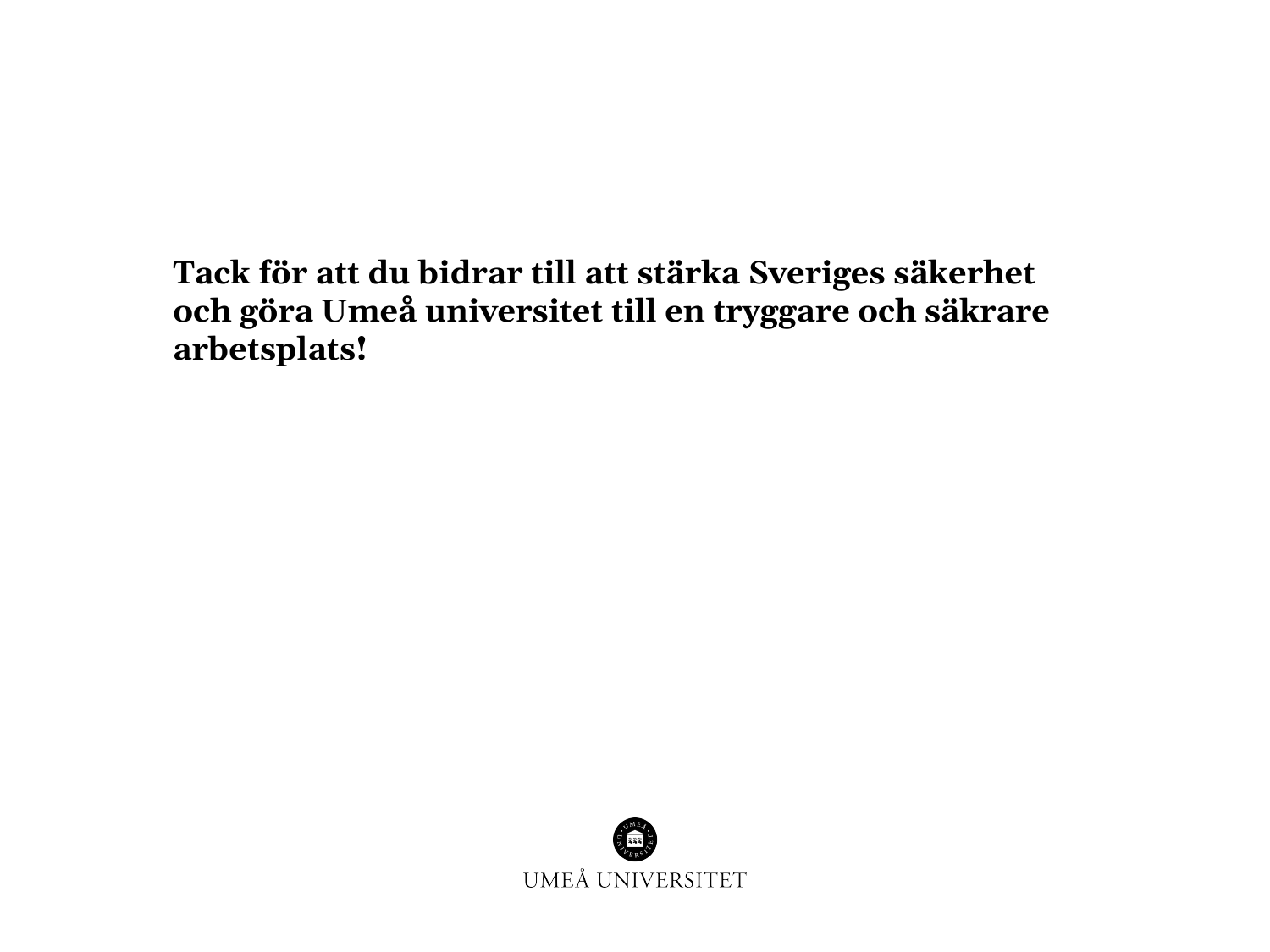

Tack för att du bidrar till att stärka Sveriges säkerhet och göra Umeå universitet till en tryggare och säkrare arbetsplats!